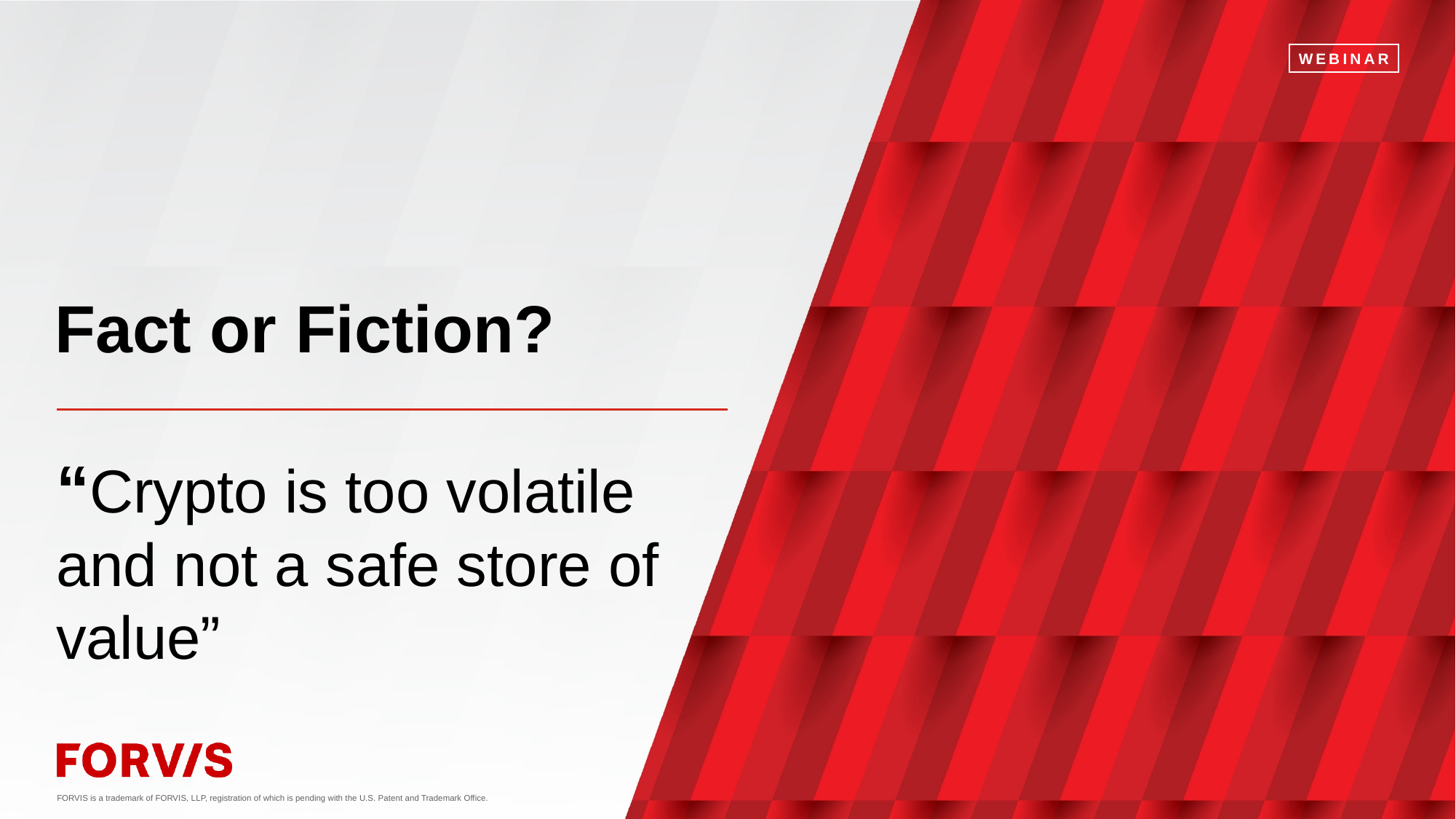

# Fact or Fiction? “Crypto is too volatile and not a safe store of value”